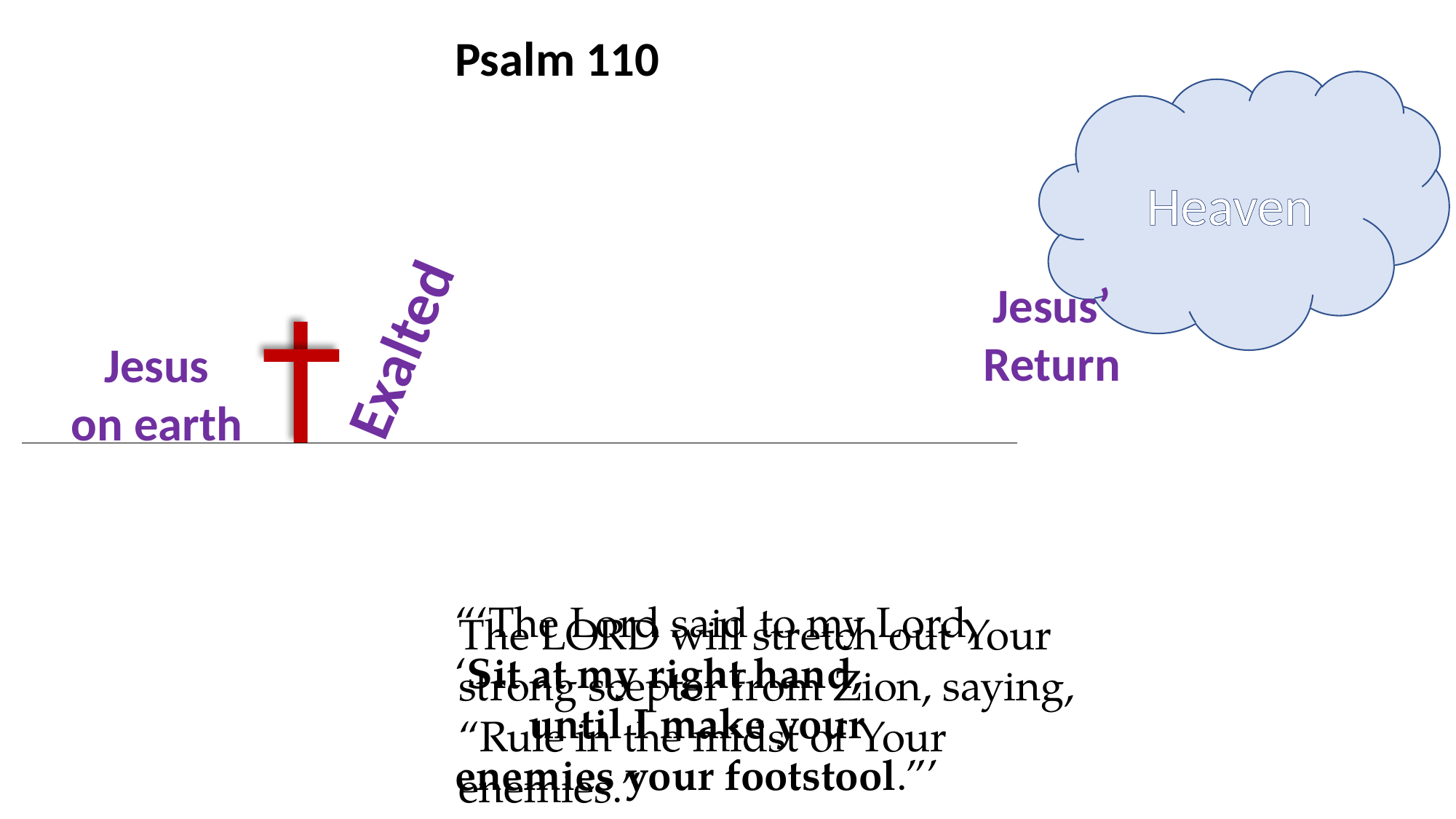

Psalm 110
Heaven

“‘The Lord said to my Lord, ‘Sit at my right hand,
35     until I make your enemies your footstool.”’
Jesus’
Return
Exalted

Jesus
on earth
The Lord will stretch out Your strong scepter from Zion, saying,
“Rule in the midst of Your enemies.”